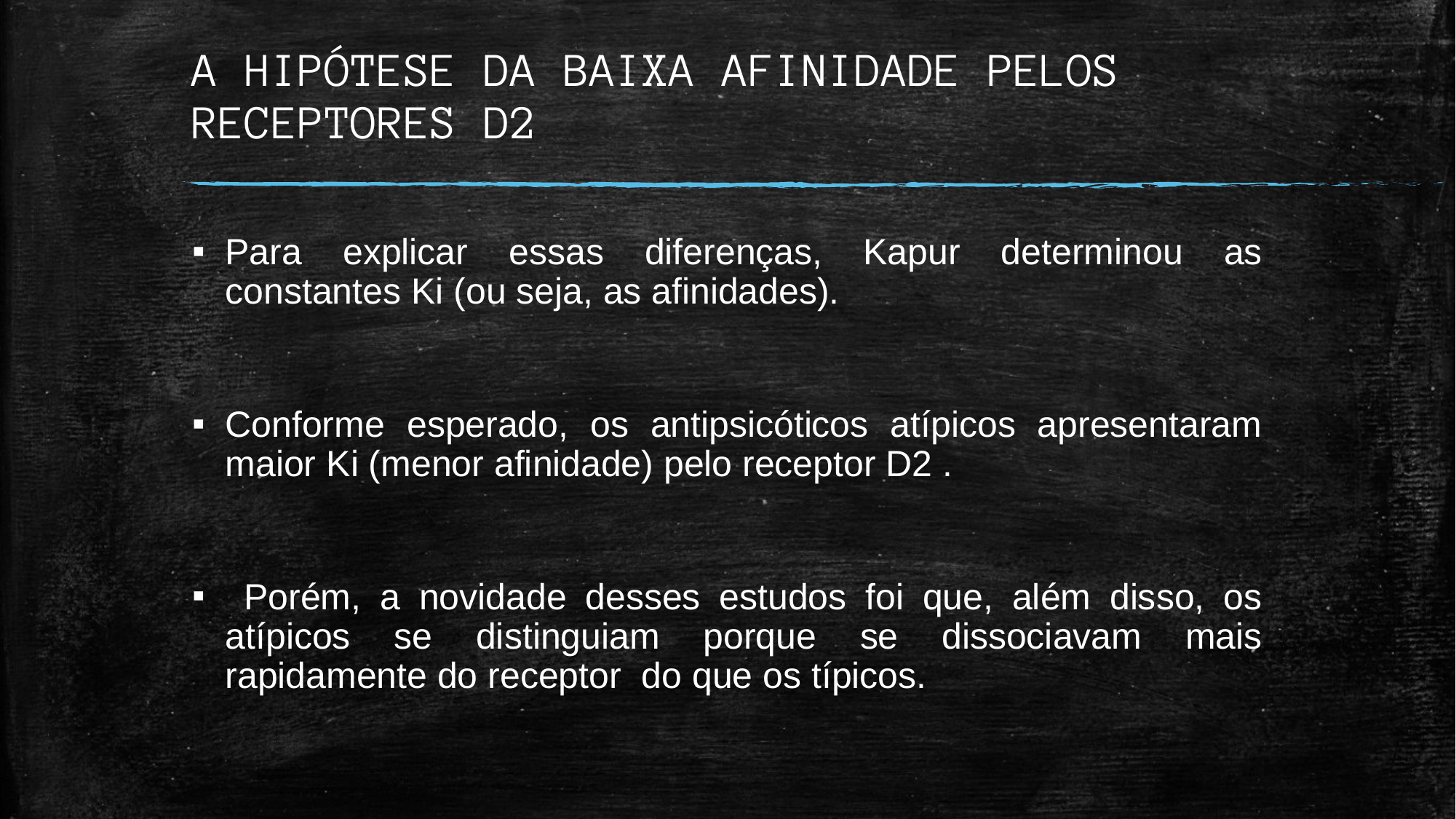

# A HIPÓTESE DA BAIXA AFINIDADE PELOS RECEPTORES D2
Para explicar essas diferenças, Kapur determinou as constantes Ki (ou seja, as afinidades).

Conforme esperado, os antipsicóticos atípicos apresentaram maior Ki (menor afinidade) pelo receptor D2 .

 Porém, a novidade desses estudos foi que, além disso, os atípicos se distinguiam porque se dissociavam mais rapidamente do receptor  do que os típicos.